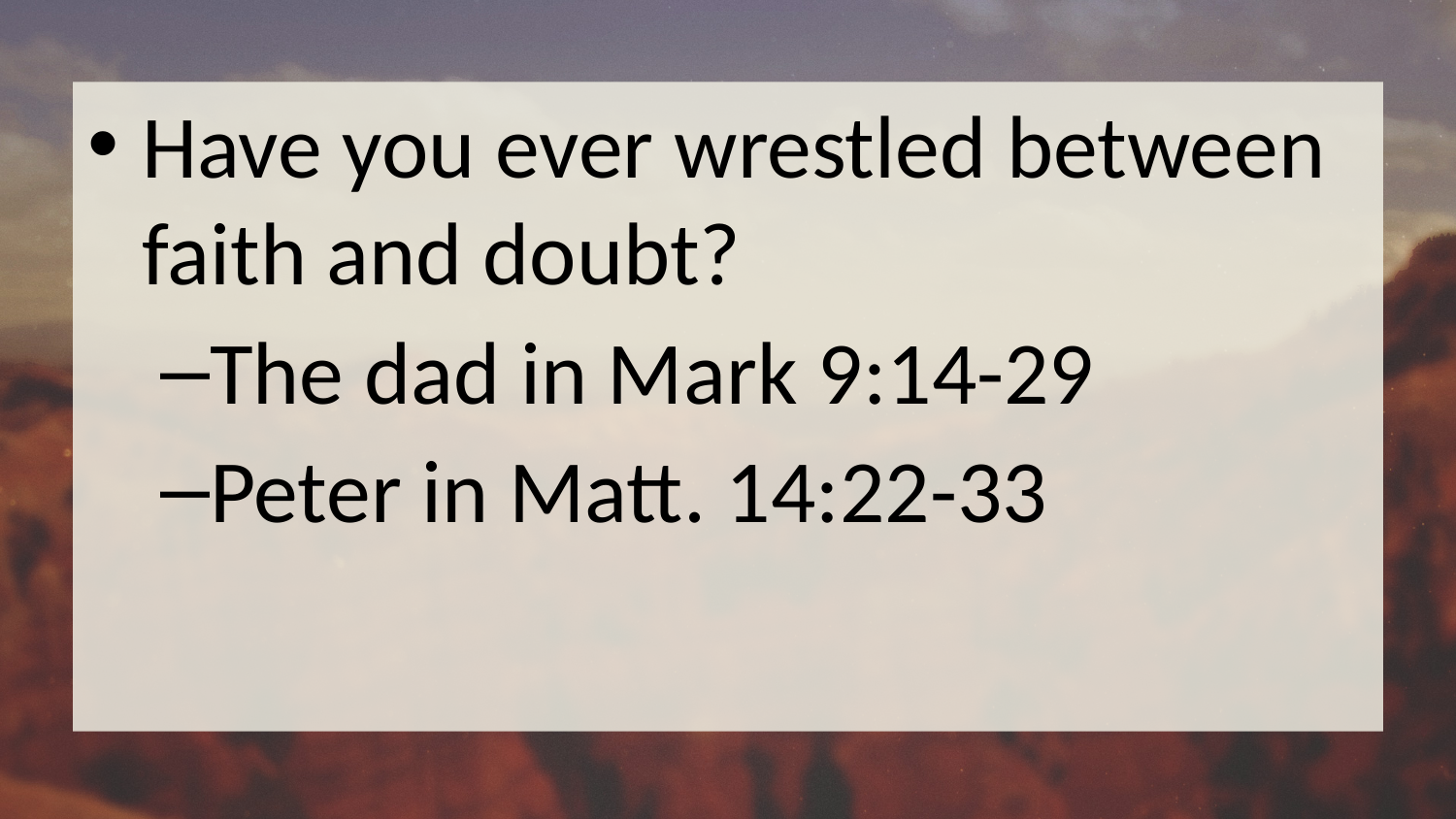

Have you ever wrestled between faith and doubt?
The dad in Mark 9:14-29
Peter in Matt. 14:22-33